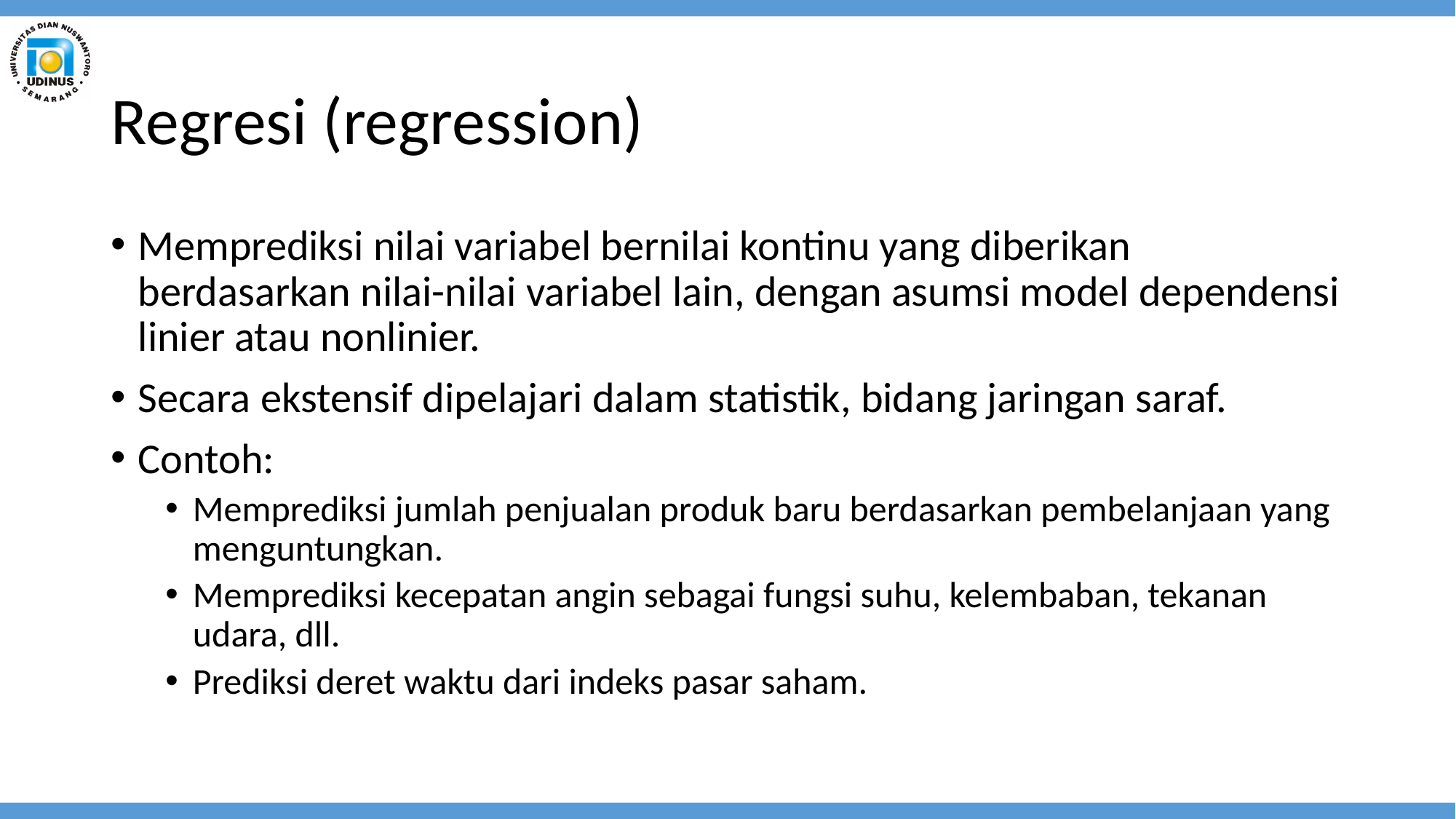

# Regresi (regression)
Memprediksi nilai variabel bernilai kontinu yang diberikan berdasarkan nilai-nilai variabel lain, dengan asumsi model dependensi linier atau nonlinier.
Secara ekstensif dipelajari dalam statistik, bidang jaringan saraf.
Contoh:
Memprediksi jumlah penjualan produk baru berdasarkan pembelanjaan yang menguntungkan.
Memprediksi kecepatan angin sebagai fungsi suhu, kelembaban, tekanan udara, dll.
Prediksi deret waktu dari indeks pasar saham.